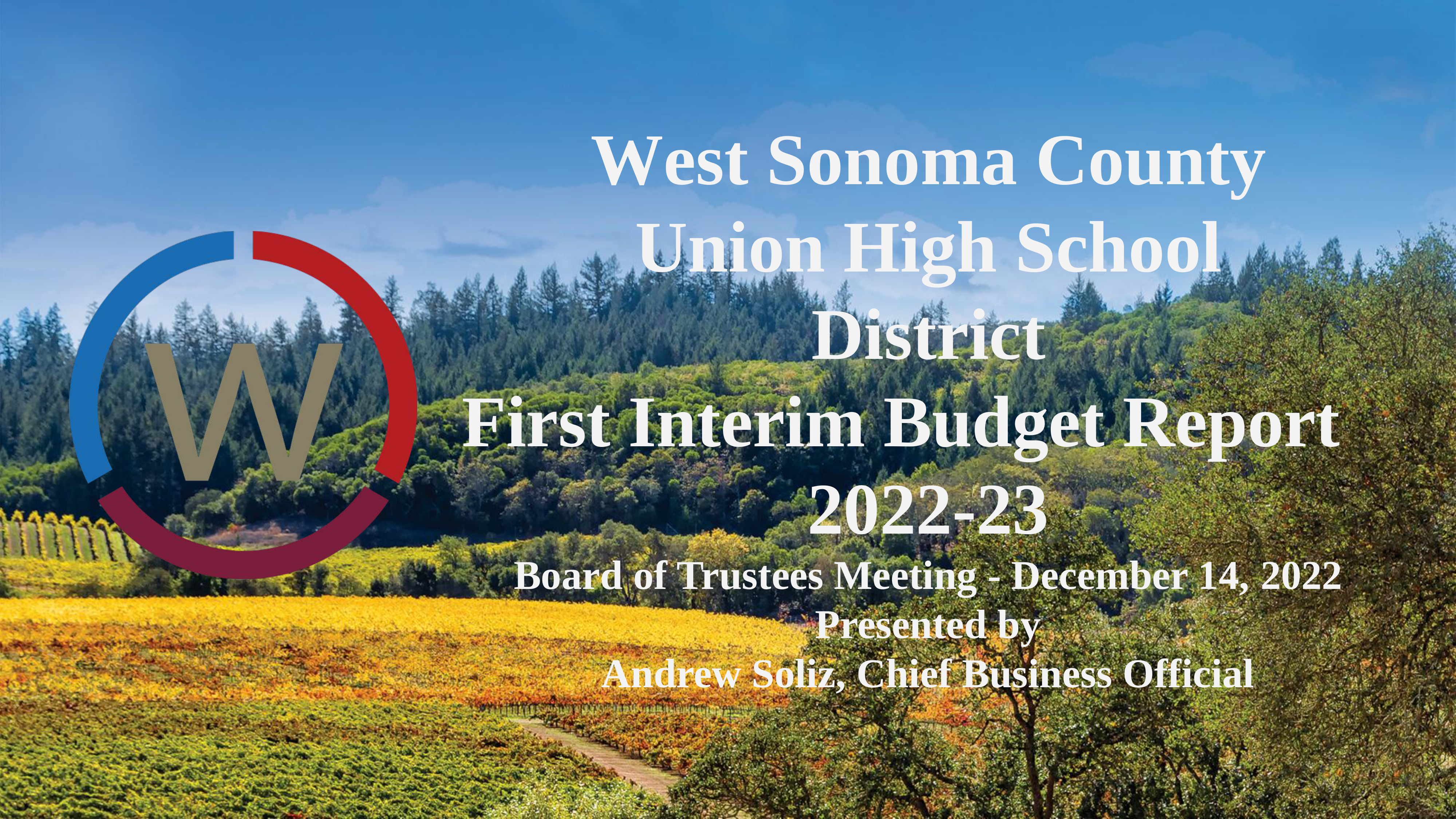

# West Sonoma County Union High School District
First Interim Budget Report
2022-23
Board of Trustees Meeting - December 14, 2022
Presented by
Andrew Soliz, Chief Business Official

1